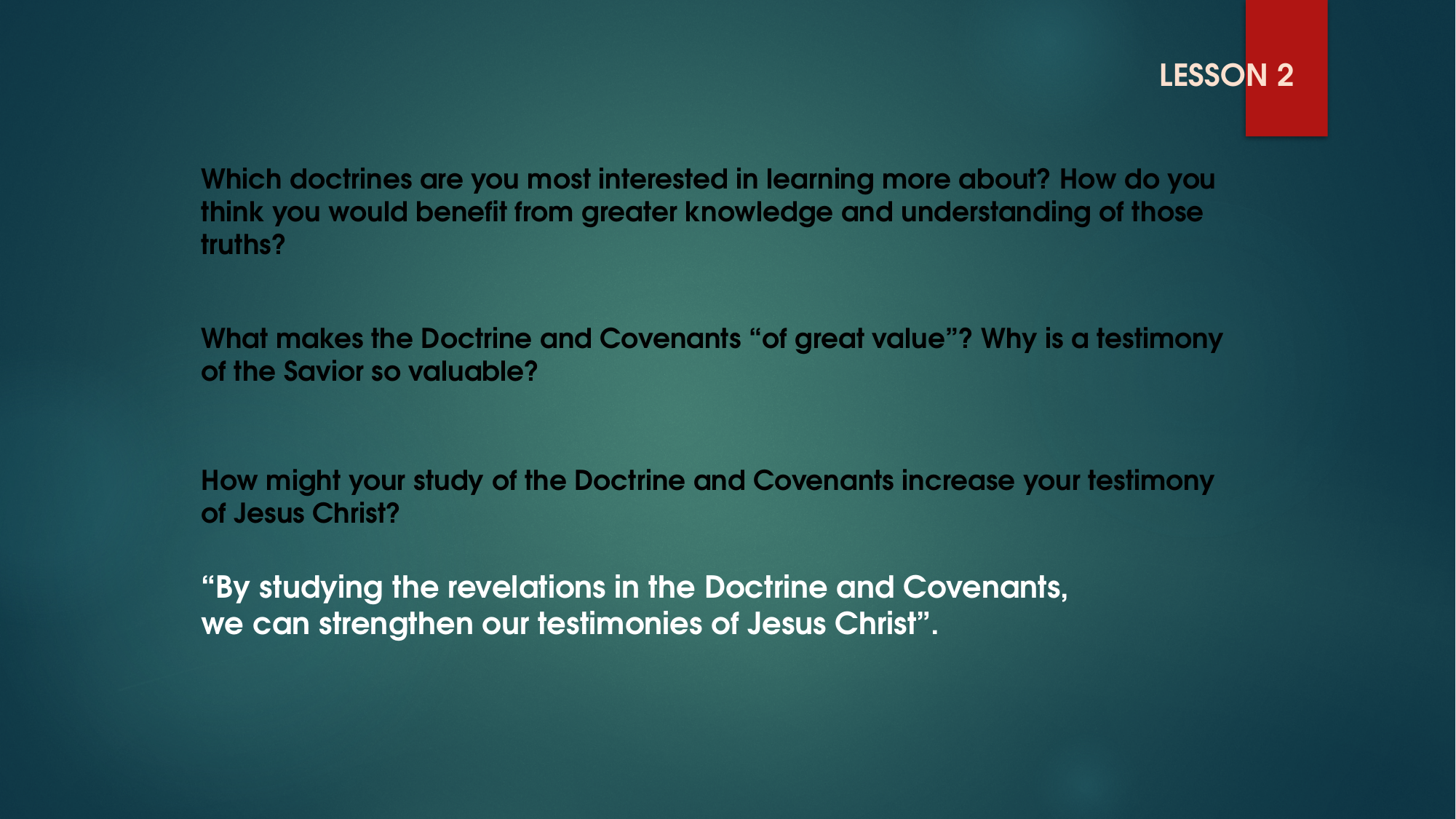

LESSON 2
Which doctrines are you most interested in learning more about? How do you think you would benefit from greater knowledge and understanding of those truths?
What makes the Doctrine and Covenants “of great value”? Why is a testimony of the Savior so valuable?
How might your study of the Doctrine and Covenants increase your testimony of Jesus Christ?
“By studying the revelations in the Doctrine and Covenants,
we can strengthen our testimonies of Jesus Christ”.